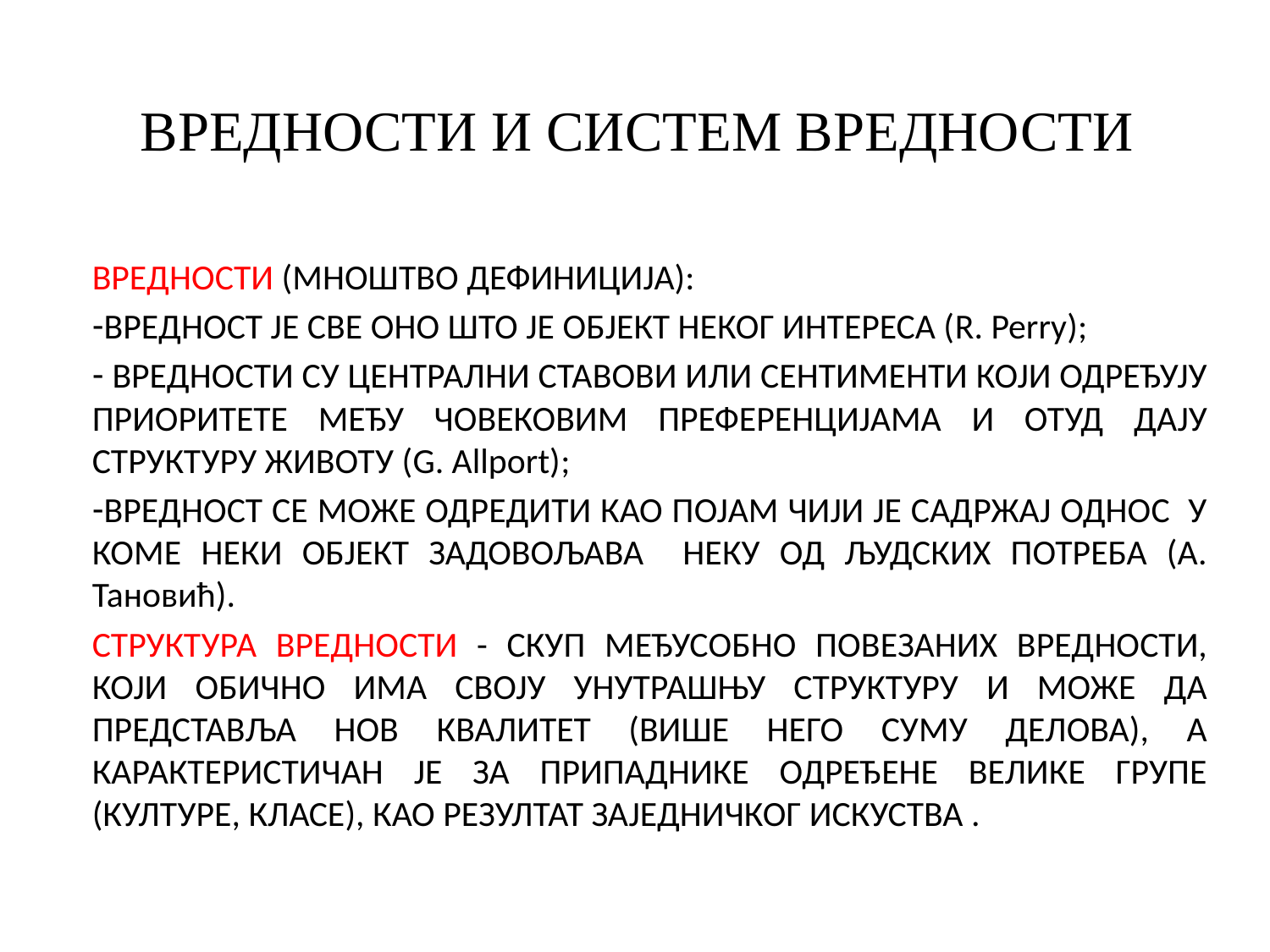

# ВРЕДНОСТИ И СИСТЕМ ВРЕДНОСТИ
ВРЕДНОСТИ (МНОШТВО ДЕФИНИЦИЈА):
ВРЕДНОСТ ЈЕ СВЕ ОНО ШТО ЈЕ ОБЈЕКТ НЕКОГ ИНТЕРЕСА (R. Perry);
 ВРЕДНОСТИ СУ ЦЕНТРАЛНИ СТАВОВИ ИЛИ СЕНТИМЕНТИ КОЈИ ОДРЕЂУЈУ ПРИОРИТЕТЕ МЕЂУ ЧОВЕКОВИМ ПРЕФЕРЕНЦИЈАМА И ОТУД ДАЈУ СТРУКТУРУ ЖИВОТУ (G. Allport);
ВРЕДНОСТ СЕ МОЖЕ ОДРЕДИТИ КАО ПОЈАМ ЧИЈИ ЈЕ САДРЖАЈ ОДНОС  У КОМЕ НЕКИ ОБЈЕКТ ЗАДОВОЉАВА  НЕКУ ОД ЉУДСКИХ ПОТРЕБА (А. Тановић).
СТРУКТУРА ВРЕДНОСТИ - СКУП МЕЂУСОБНО ПОВЕЗАНИХ ВРЕДНОСТИ, КОЈИ ОБИЧНО ИМА СВОЈУ УНУТРАШЊУ СТРУКТУРУ И МОЖЕ ДА ПРЕДСТАВЉА НОВ КВАЛИТЕТ (ВИШЕ НЕГО СУМУ ДЕЛОВА), А КАРАКТЕРИСТИЧАН ЈЕ ЗА ПРИПАДНИКЕ ОДРЕЂЕНЕ ВЕЛИКЕ ГРУПЕ (КУЛТУРЕ, КЛАСЕ), КАО РЕЗУЛТАТ ЗАЈЕДНИЧКОГ ИСКУСТВА .